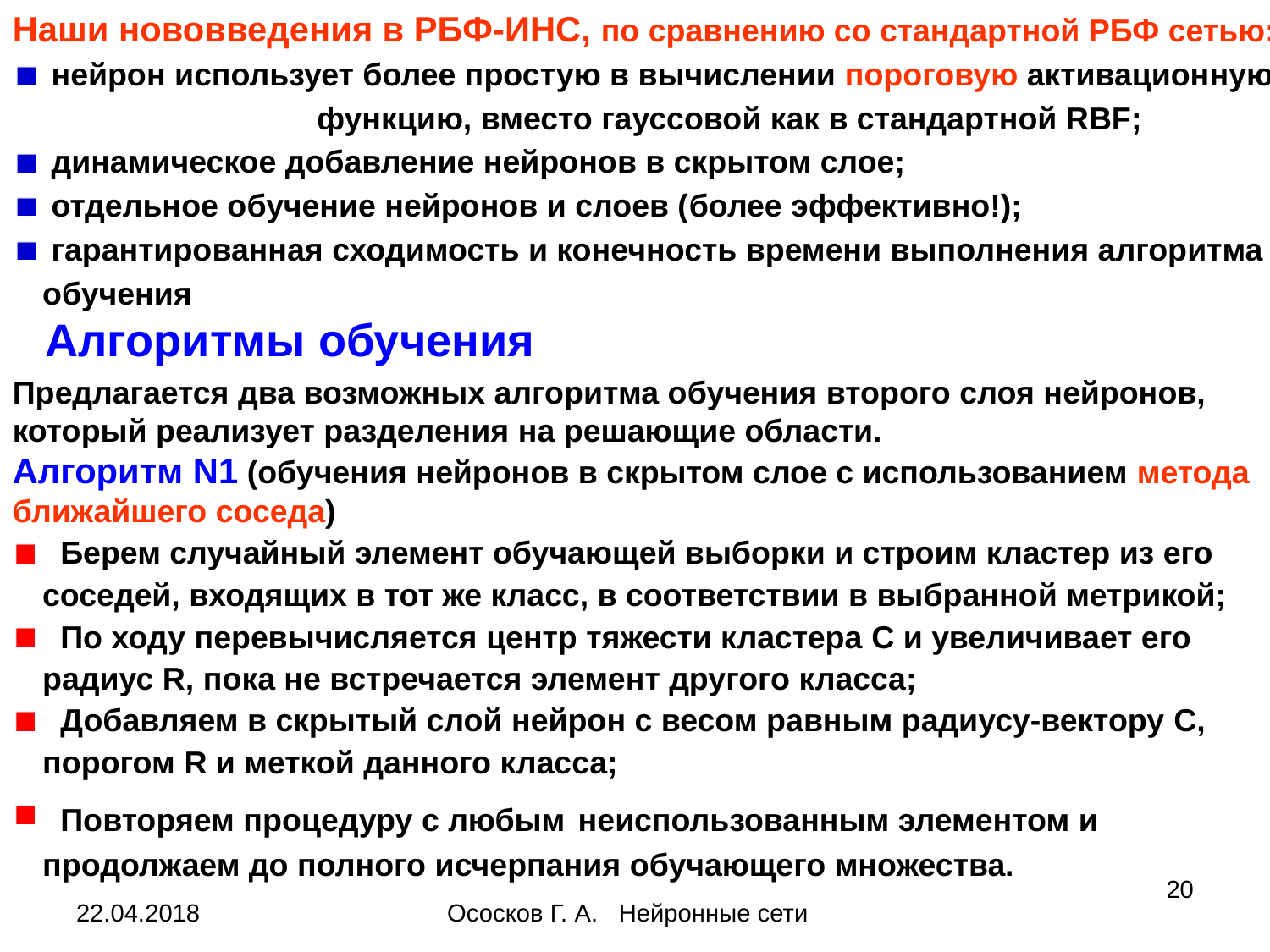

Наши нововведения в РБФ-ИНС, по сравнению со стандартной РБФ сетью:
 нейрон использует более простую в вычислении пороговую активационную                                  функцию, вместо гауссовой как в стандартной RBF;
 динамическое добавление нейронов в скрытом слое;
 отдельное обучение нейронов и слоев (более эффективно!);
 гарантированная сходимость и конечность времени выполнения алгоритма обучения
Алгоритмы обучения
Предлагается два возможных алгоритма обучения второго слоя нейронов, который реализует разделения на решающие области.
Алгоритм N1 (обучения нейронов в скрытом слое с использованием метода ближайшего соседа)
  Берем случайный элемент обучающей выборки и строим кластер из его соседей, входящих в тот же класс, в соответствии в выбранной метрикой;
  По ходу перевычисляется центр тяжести кластера C и увеличивает его радиус R, пока не встречается элемент другого класса;
  Добавляем в скрытый слой нейрон с весом равным радиусу-вектору C, порогом R и меткой данного класса;
  Повторяем процедуру с любым неиспользованным элементом и продолжаем до полного исчерпания обучающего множества.
20
22.04.2018
Ососков Г. А.   Нейронные сети